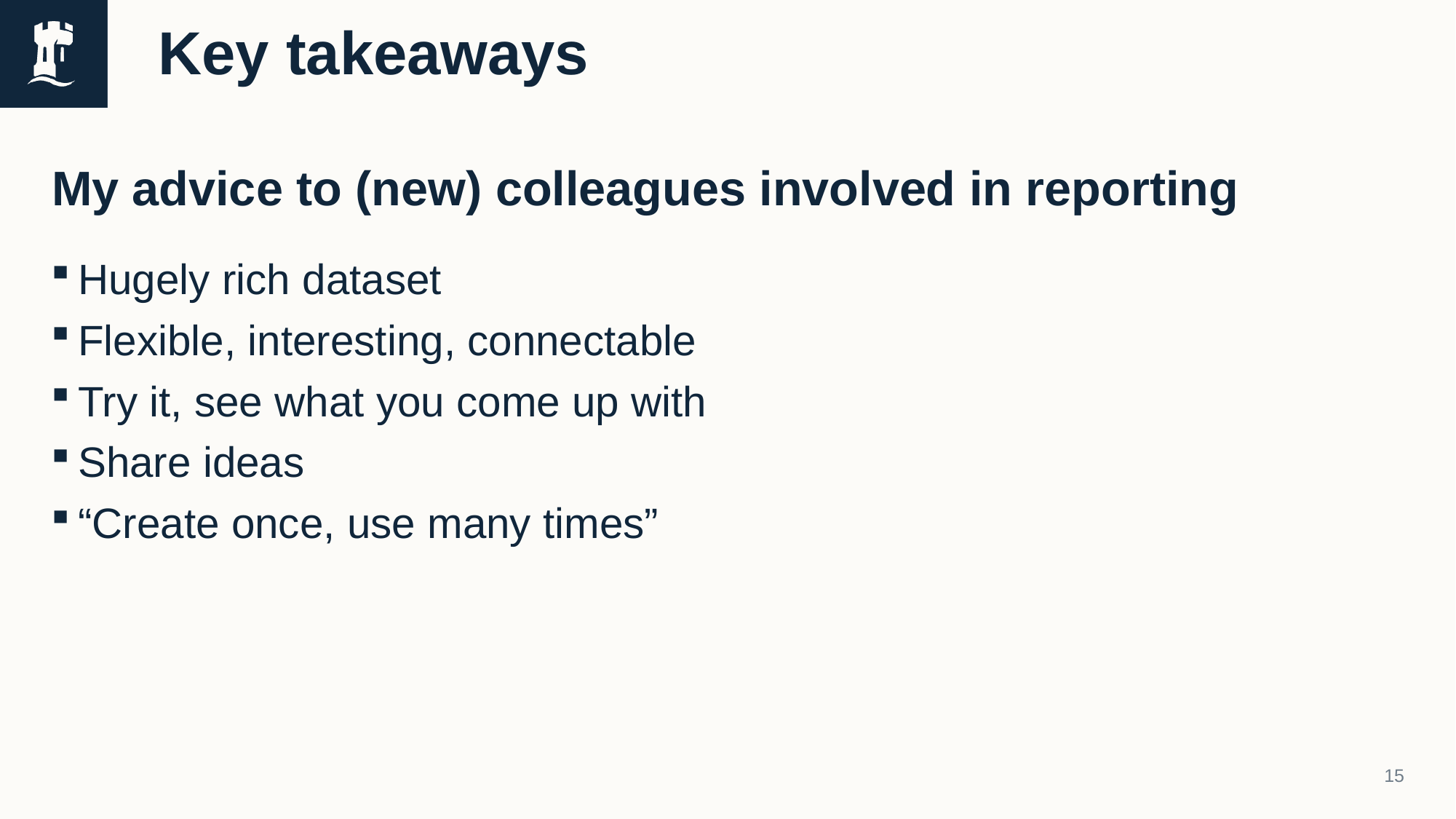

# Key takeaways
My advice to (new) colleagues involved in reporting
Hugely rich dataset
Flexible, interesting, connectable
Try it, see what you come up with
Share ideas
“Create once, use many times”
15